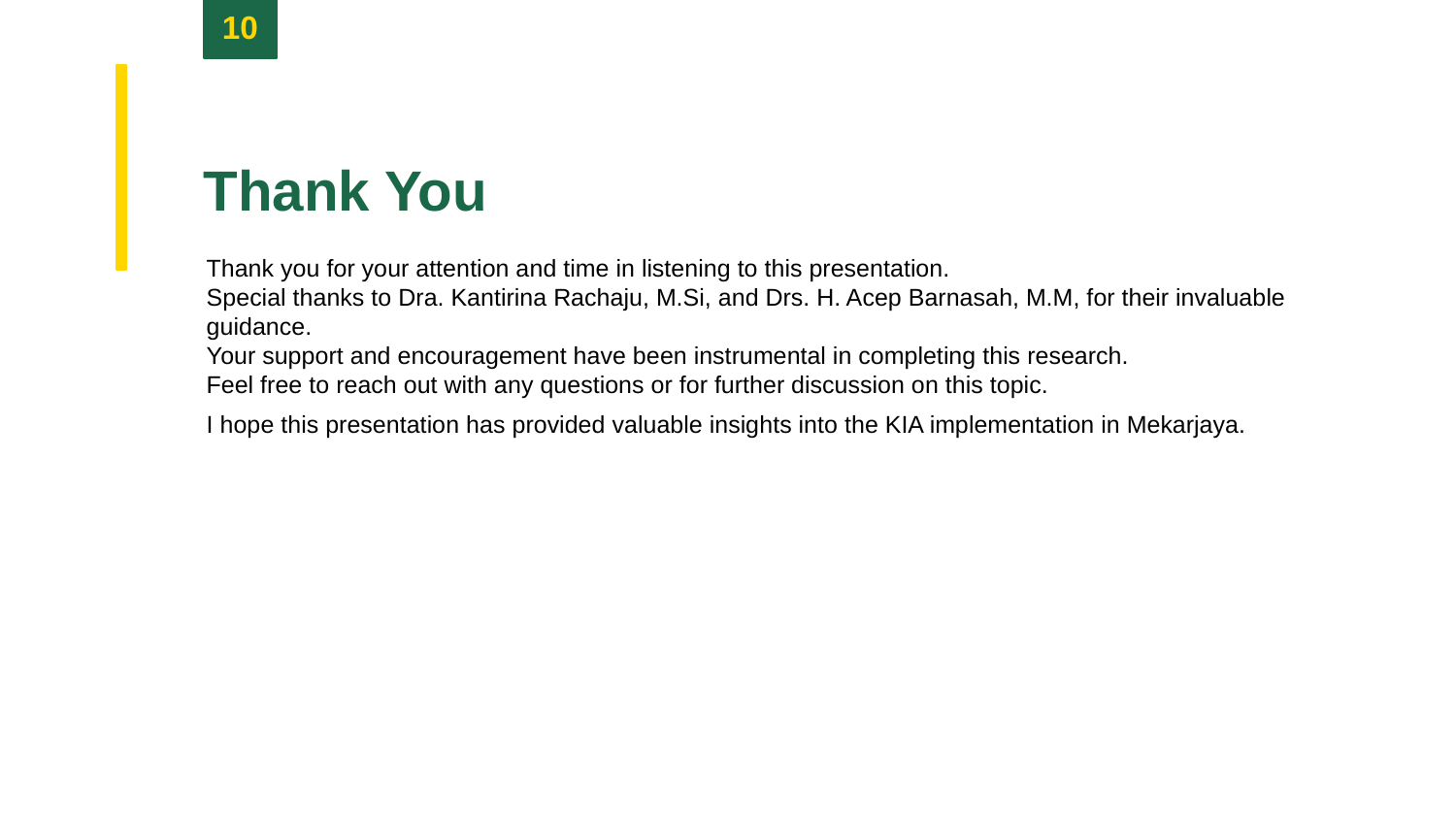

10

Thank You
Thank you for your attention and time in listening to this presentation.
Special thanks to Dra. Kantirina Rachaju, M.Si, and Drs. H. Acep Barnasah, M.M, for their invaluable guidance.
Your support and encouragement have been instrumental in completing this research.
Feel free to reach out with any questions or for further discussion on this topic.
I hope this presentation has provided valuable insights into the KIA implementation in Mekarjaya.